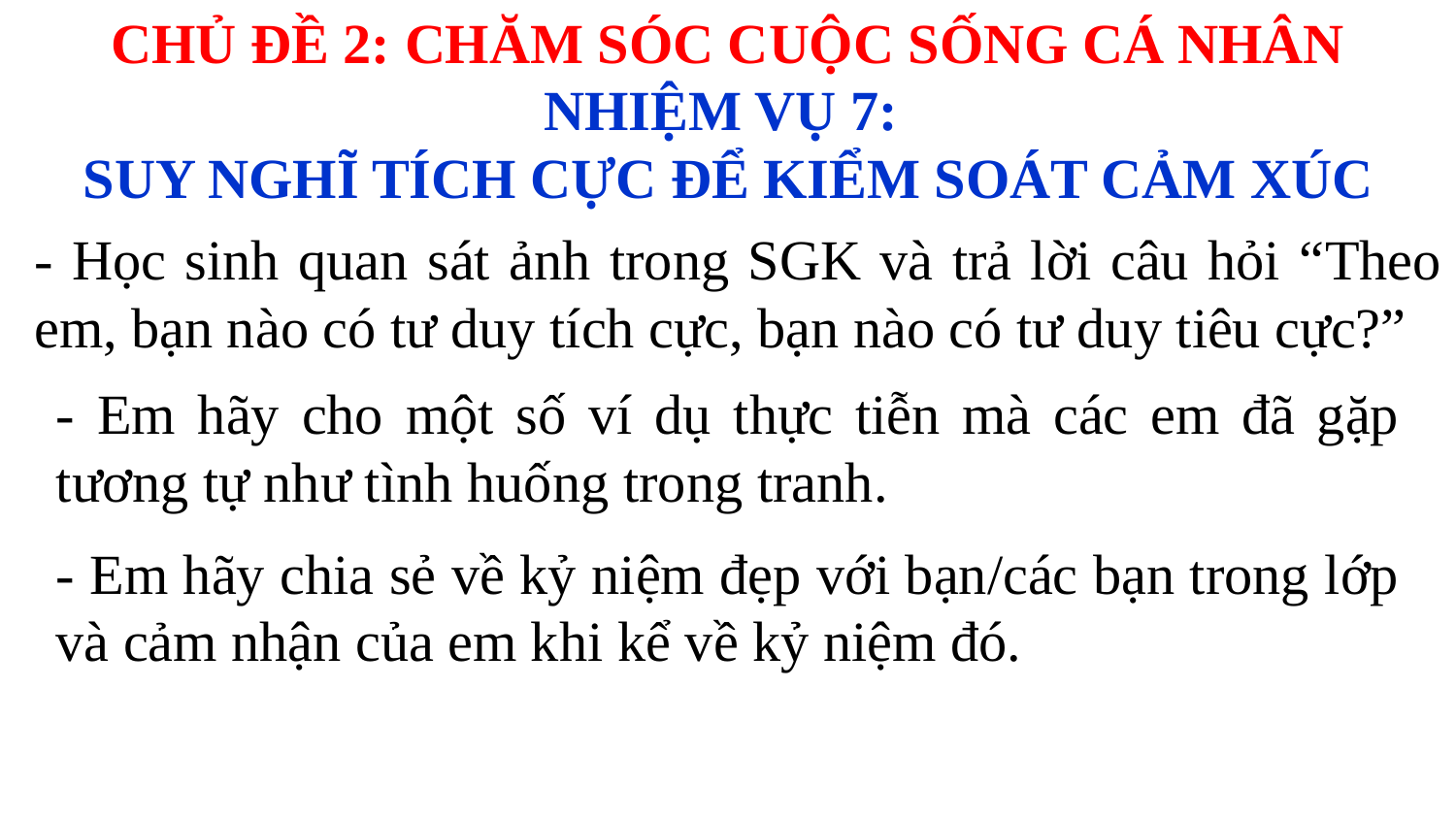

CHỦ ĐỀ 2: CHĂM SÓC CUỘC SỐNG CÁ NHÂN
NHIỆM VỤ 7:
SUY NGHĨ TÍCH CỰC ĐỂ KIỂM SOÁT CẢM XÚC
- Học sinh quan sát ảnh trong SGK và trả lời câu hỏi “Theo em, bạn nào có tư duy tích cực, bạn nào có tư duy tiêu cực?”
- Em hãy cho một số ví dụ thực tiễn mà các em đã gặp tương tự như tình huống trong tranh.
- Em hãy chia sẻ về kỷ niệm đẹp với bạn/các bạn trong lớp và cảm nhận của em khi kể về kỷ niệm đó.